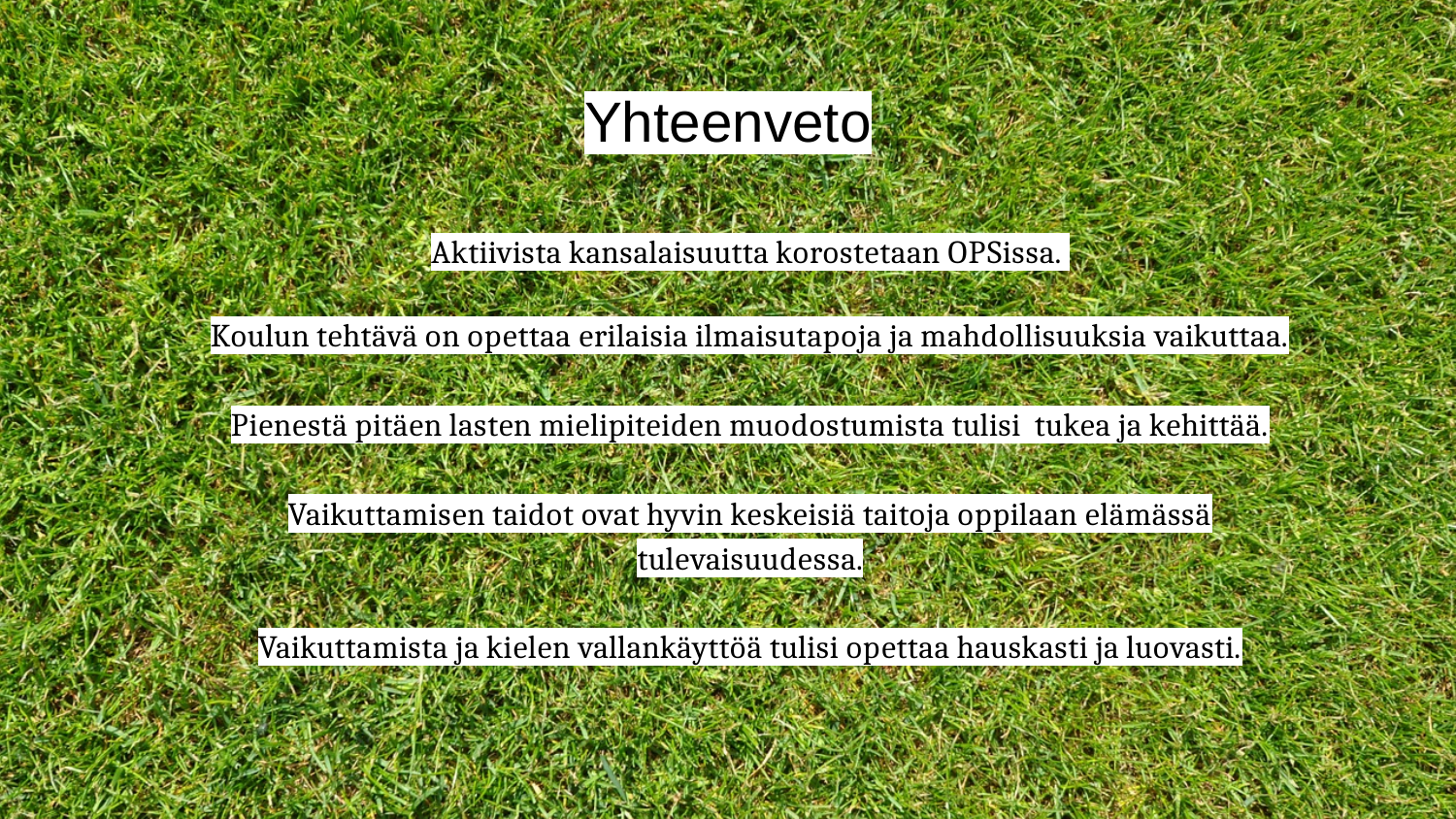

# Yhteenveto
Aktiivista kansalaisuutta korostetaan OPSissa.
Koulun tehtävä on opettaa erilaisia ilmaisutapoja ja mahdollisuuksia vaikuttaa.
Pienestä pitäen lasten mielipiteiden muodostumista tulisi  tukea ja kehittää.
Vaikuttamisen taidot ovat hyvin keskeisiä taitoja oppilaan elämässä tulevaisuudessa.
Vaikuttamista ja kielen vallankäyttöä tulisi opettaa hauskasti ja luovasti.